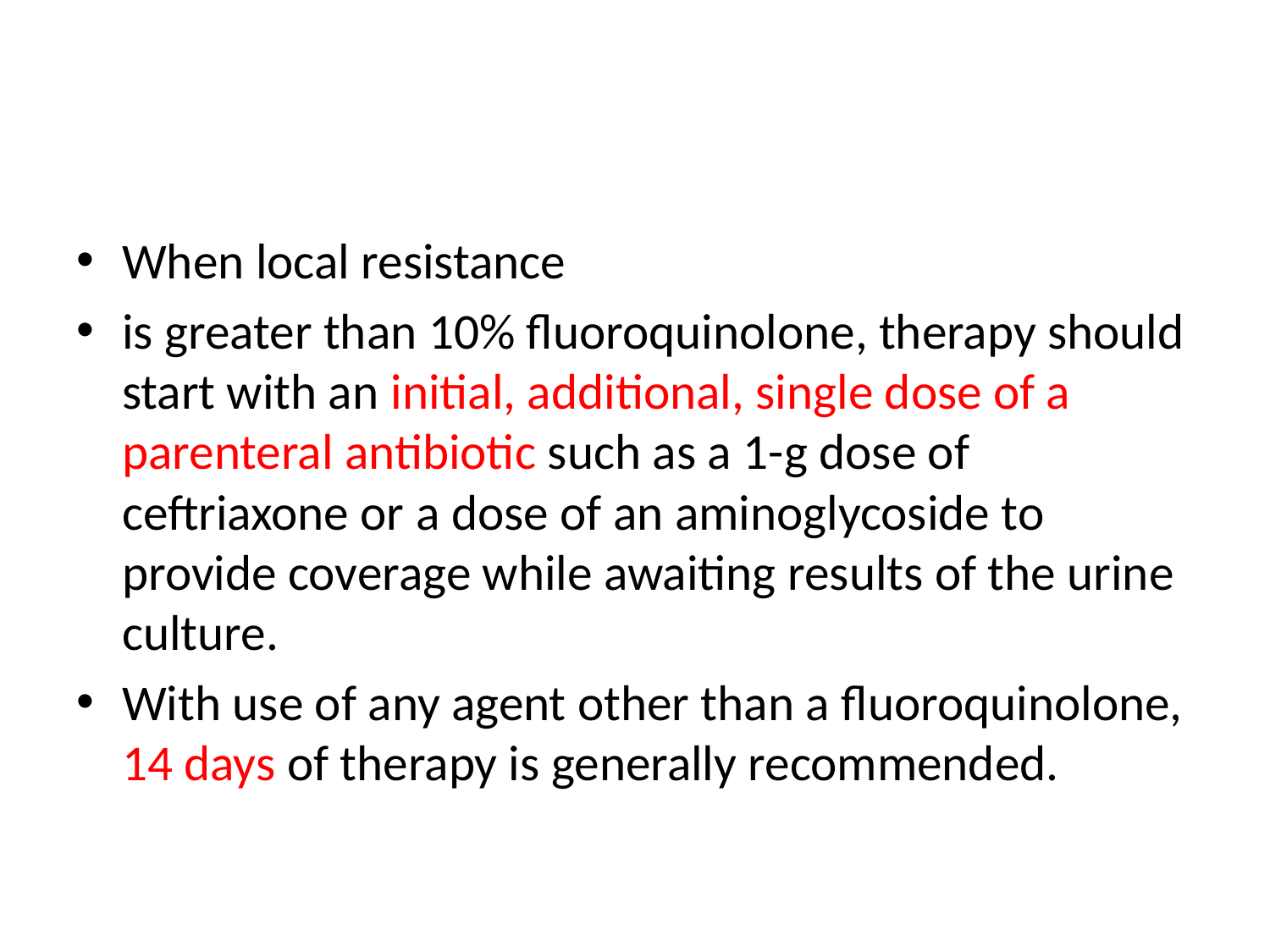

#
When local resistance
is greater than 10% fluoroquinolone, therapy should start with an initial, additional, single dose of a parenteral antibiotic such as a 1-g dose of ceftriaxone or a dose of an aminoglycoside to provide coverage while awaiting results of the urine culture.
With use of any agent other than a fluoroquinolone, 14 days of therapy is generally recommended.